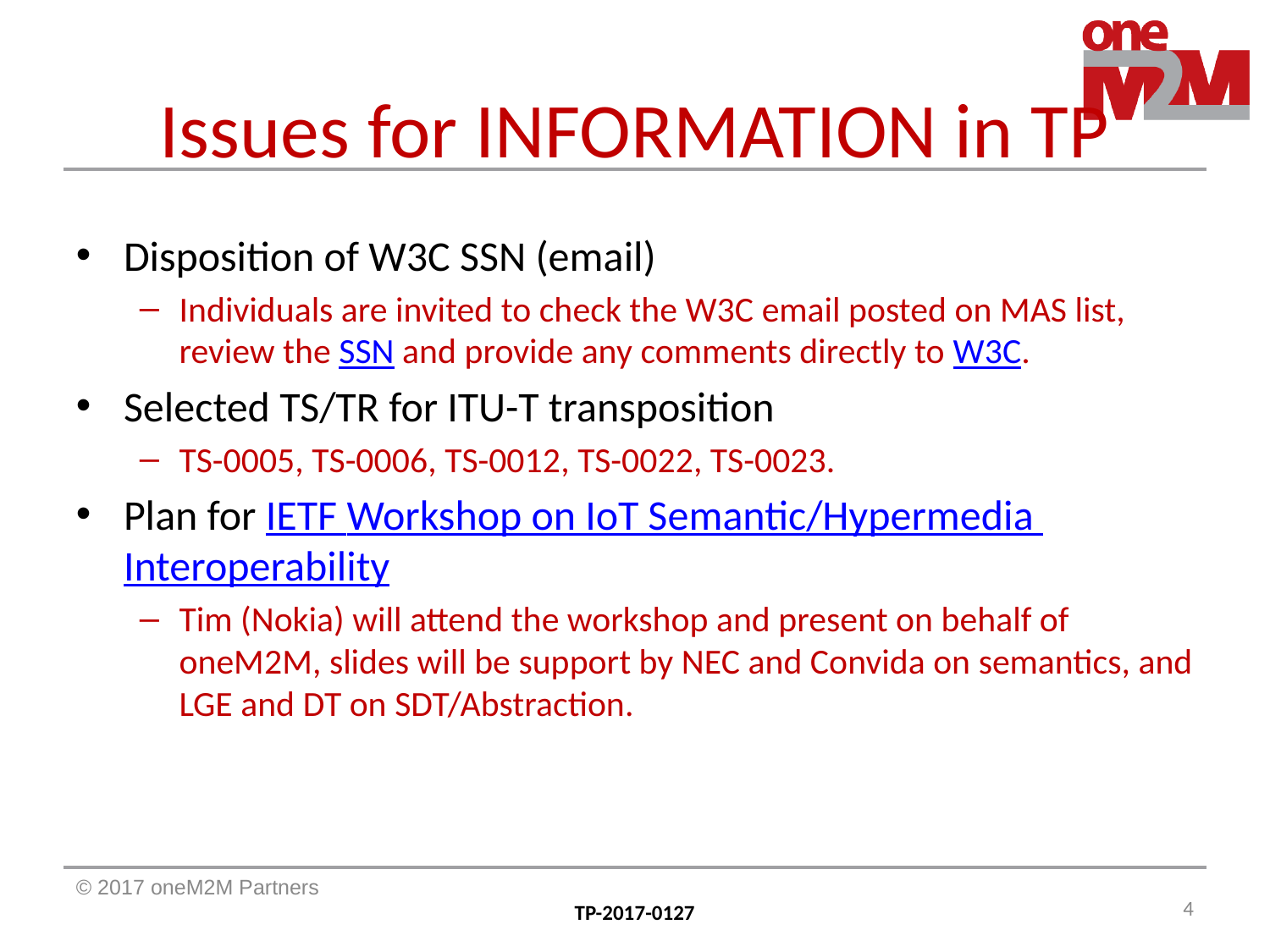

# Issues for INFORMATION in TP
Disposition of W3C SSN (email)
Individuals are invited to check the W3C email posted on MAS list, review the SSN and provide any comments directly to W3C.
Selected TS/TR for ITU-T transposition
TS-0005, TS-0006, TS-0012, TS-0022, TS-0023.
Plan for IETF Workshop on IoT Semantic/Hypermedia Interoperability
Tim (Nokia) will attend the workshop and present on behalf of oneM2M, slides will be support by NEC and Convida on semantics, and LGE and DT on SDT/Abstraction.

4